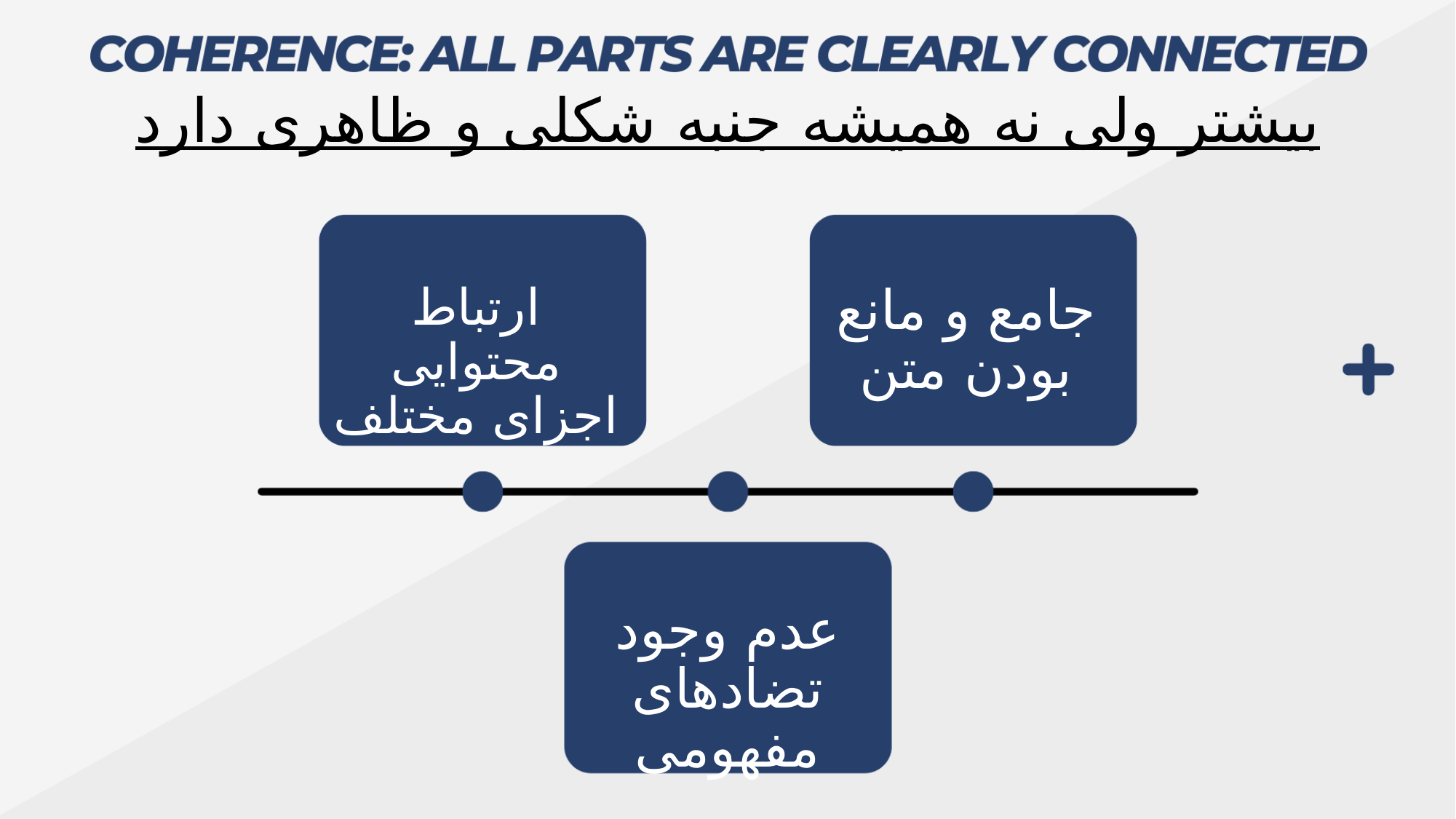

# بیشتر ولی نه همیشه جنبه شکلی و ظاهری دارد
ارتباط محتوایی اجزای مختلف
جامع و مانع بودن متن
عدم وجود تضادهای مفهومی